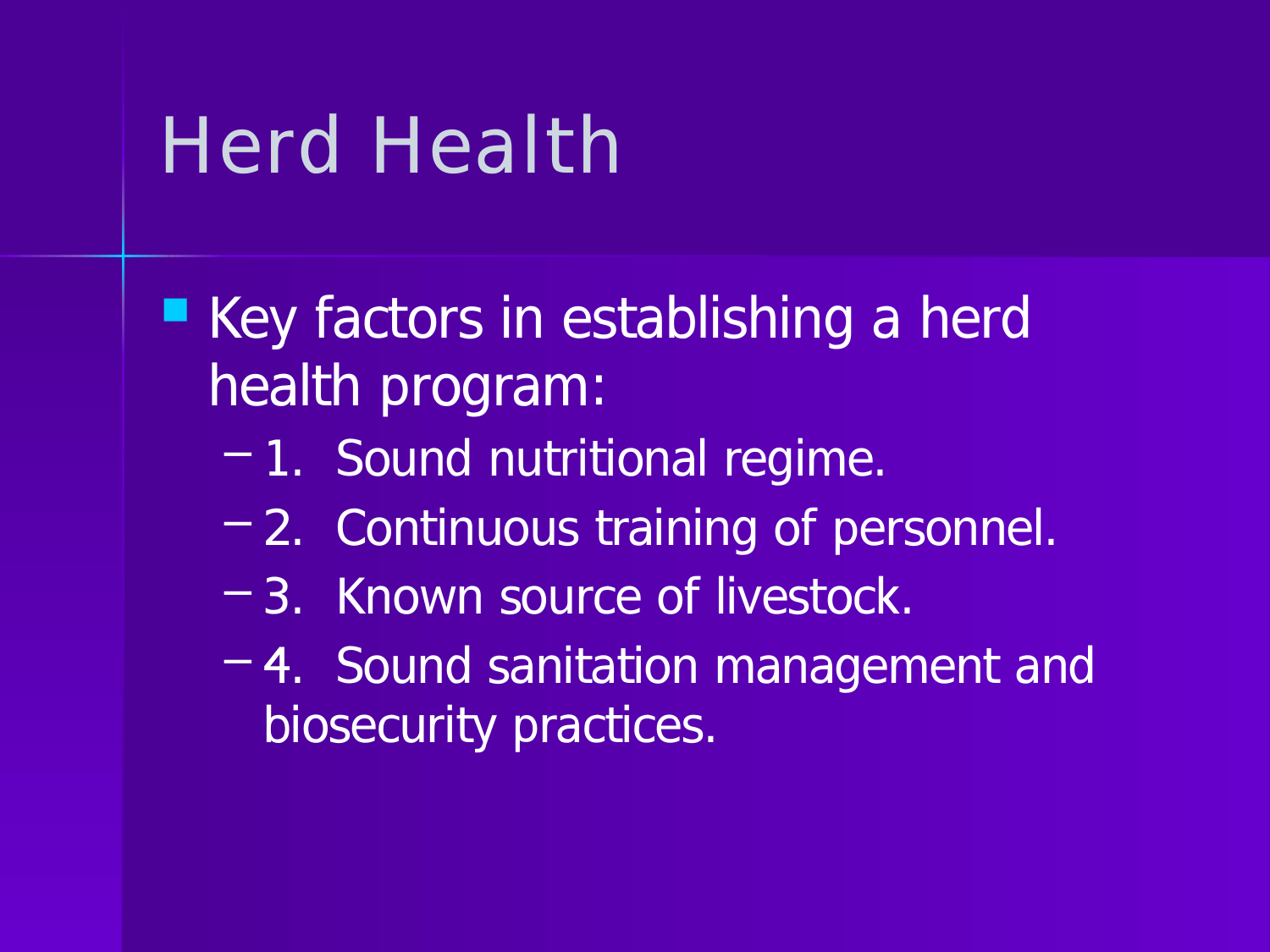

# Herd Health
Key factors in establishing a herd health program:
1.  Sound nutritional regime.
2.  Continuous training of personnel.
3.  Known source of livestock.
4.  Sound sanitation management and biosecurity practices.